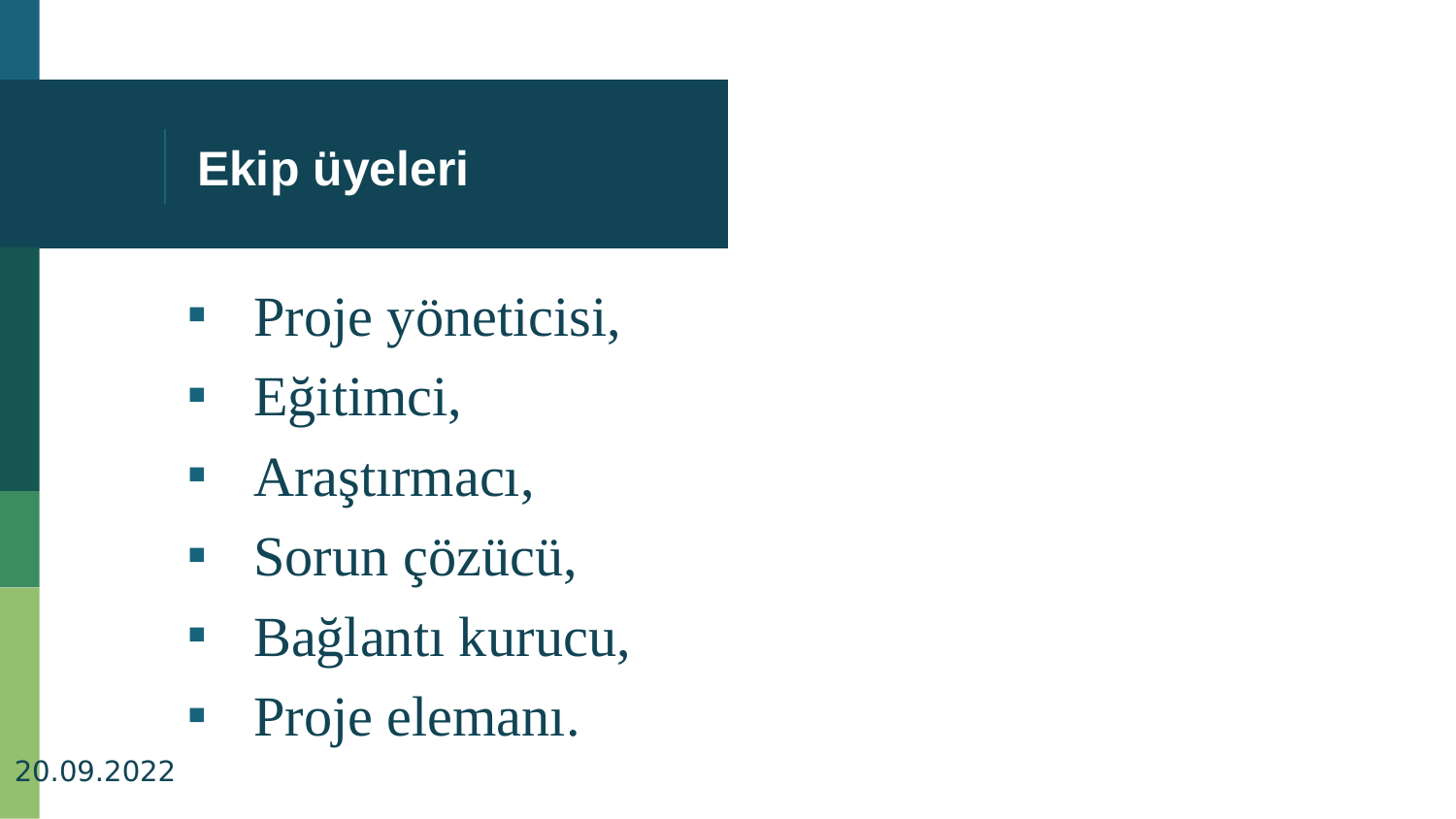

# Ekip üyeleri
Proje yöneticisi,
Eğitimci,
Araştırmacı,
Sorun çözücü,
Bağlantı kurucu,
Proje elemanı.
20.09.2022